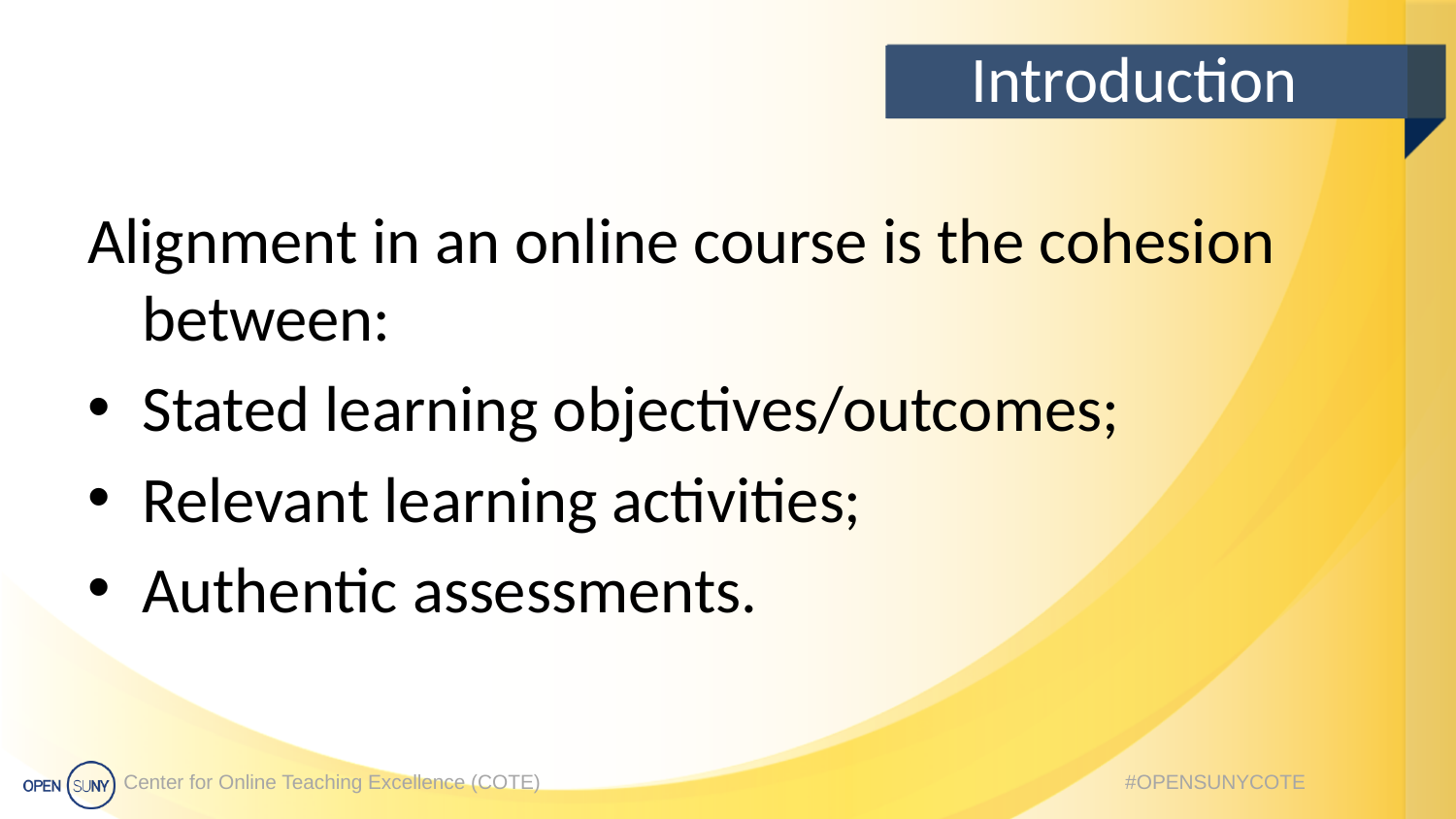

# Introduction
Alignment in an online course is the cohesion between:
Stated learning objectives/outcomes;
Relevant learning activities;
Authentic assessments.